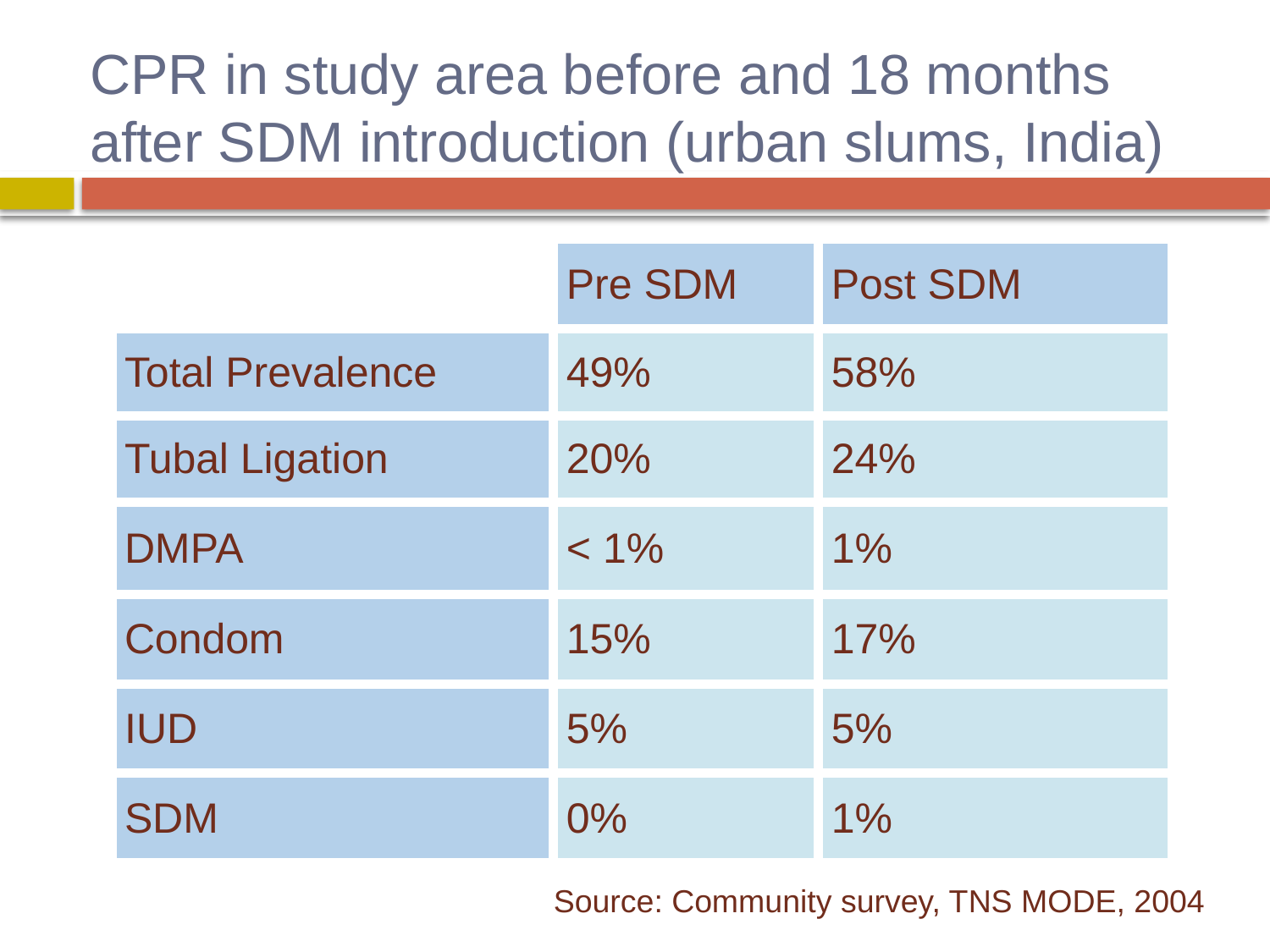

# CPR in study area before and 18 months after SDM introduction (urban slums, India)
|  | Pre SDM | Post SDM |
| --- | --- | --- |
| Total Prevalence | 49% | 58% |
| Tubal Ligation | 20% | 24% |
| DMPA | < 1% | 1% |
| Condom | 15% | 17% |
| IUD | 5% | 5% |
| SDM | 0% | 1% |
Source: Community survey, TNS MODE, 2004